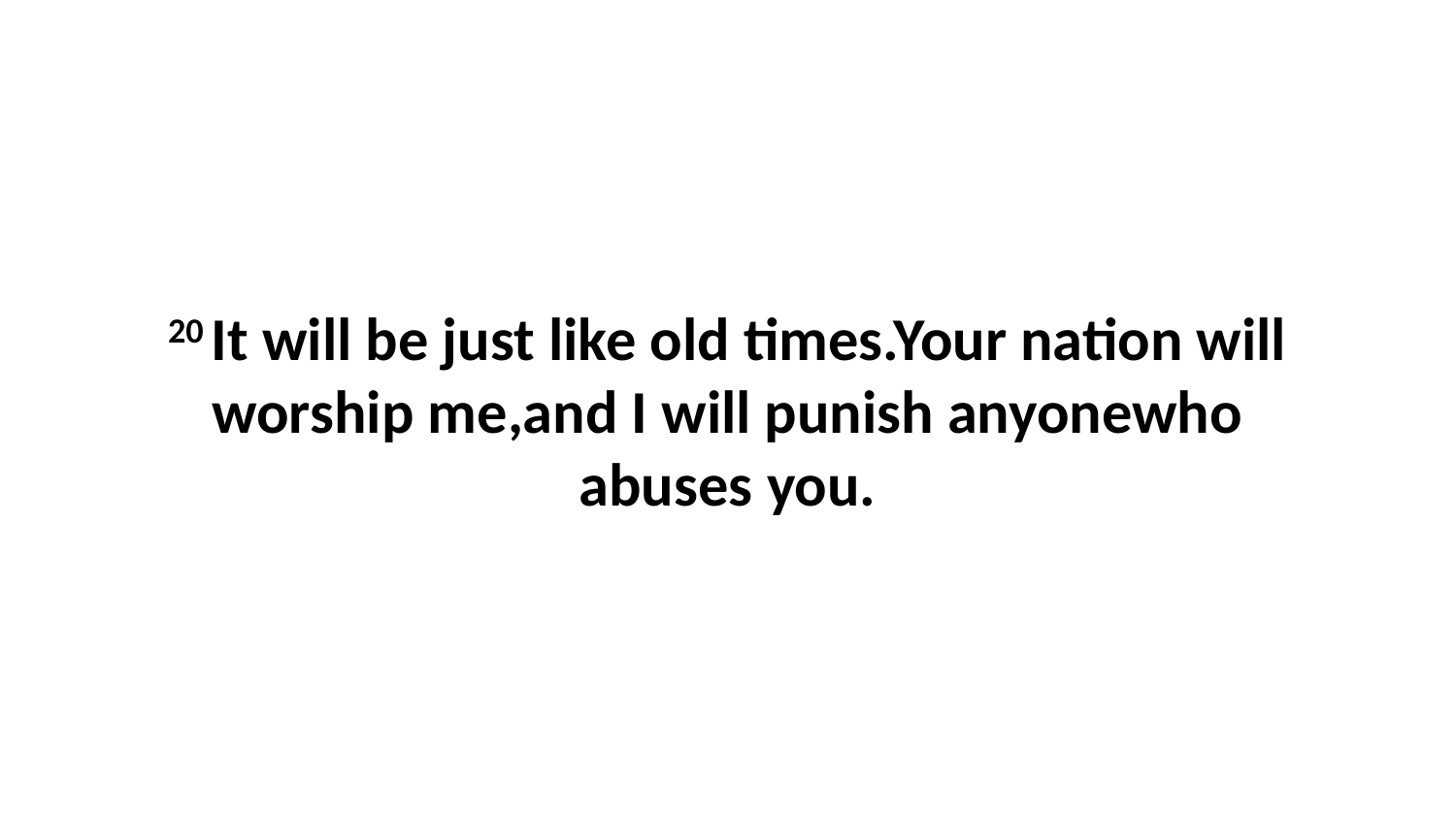

20 It will be just like old times.Your nation will worship me,and I will punish anyonewho abuses you.